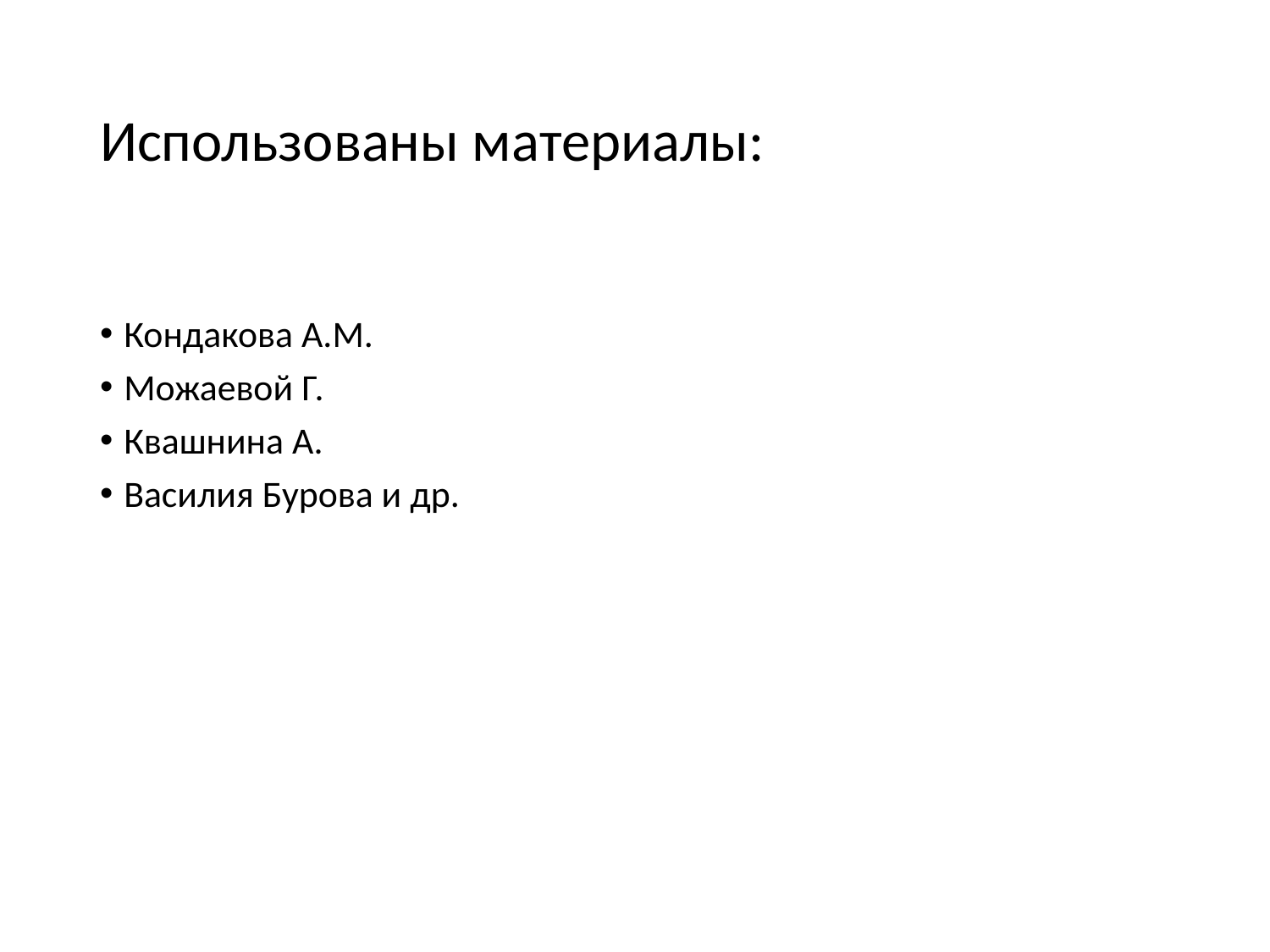

# Использованы материалы:
Кондакова А.М.
Можаевой Г.
Квашнина А.
Василия Бурова и др.